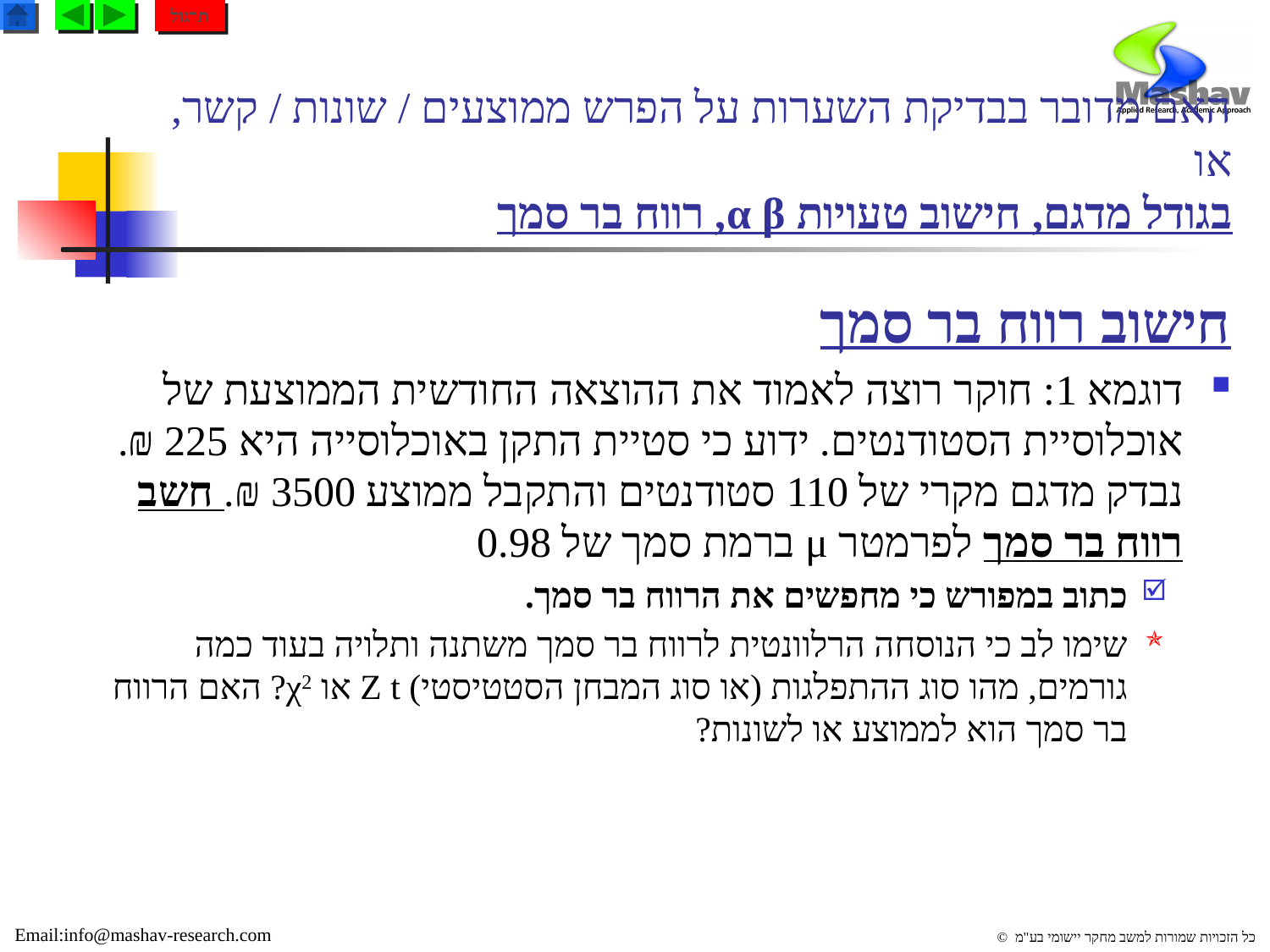

תרגול
# האם מדובר בבדיקת השערות על הפרש ממוצעים / שונות / קשר, או בגודל מדגם, חישוב טעויות α β, רווח בר סמך
חישוב רווח בר סמך
דוגמא 1: חוקר רוצה לאמוד את ההוצאה החודשית הממוצעת של אוכלוסיית הסטודנטים. ידוע כי סטיית התקן באוכלוסייה היא 225 ₪. נבדק מדגם מקרי של 110 סטודנטים והתקבל ממוצע 3500 ₪. חשב רווח בר סמך לפרמטר μ ברמת סמך של 0.98
כתוב במפורש כי מחפשים את הרווח בר סמך.
שימו לב כי הנוסחה הרלוונטית לרווח בר סמך משתנה ותלויה בעוד כמה גורמים, מהו סוג ההתפלגות (או סוג המבחן הסטטיסטי) Z t או χ2? האם הרווח בר סמך הוא לממוצע או לשונות?